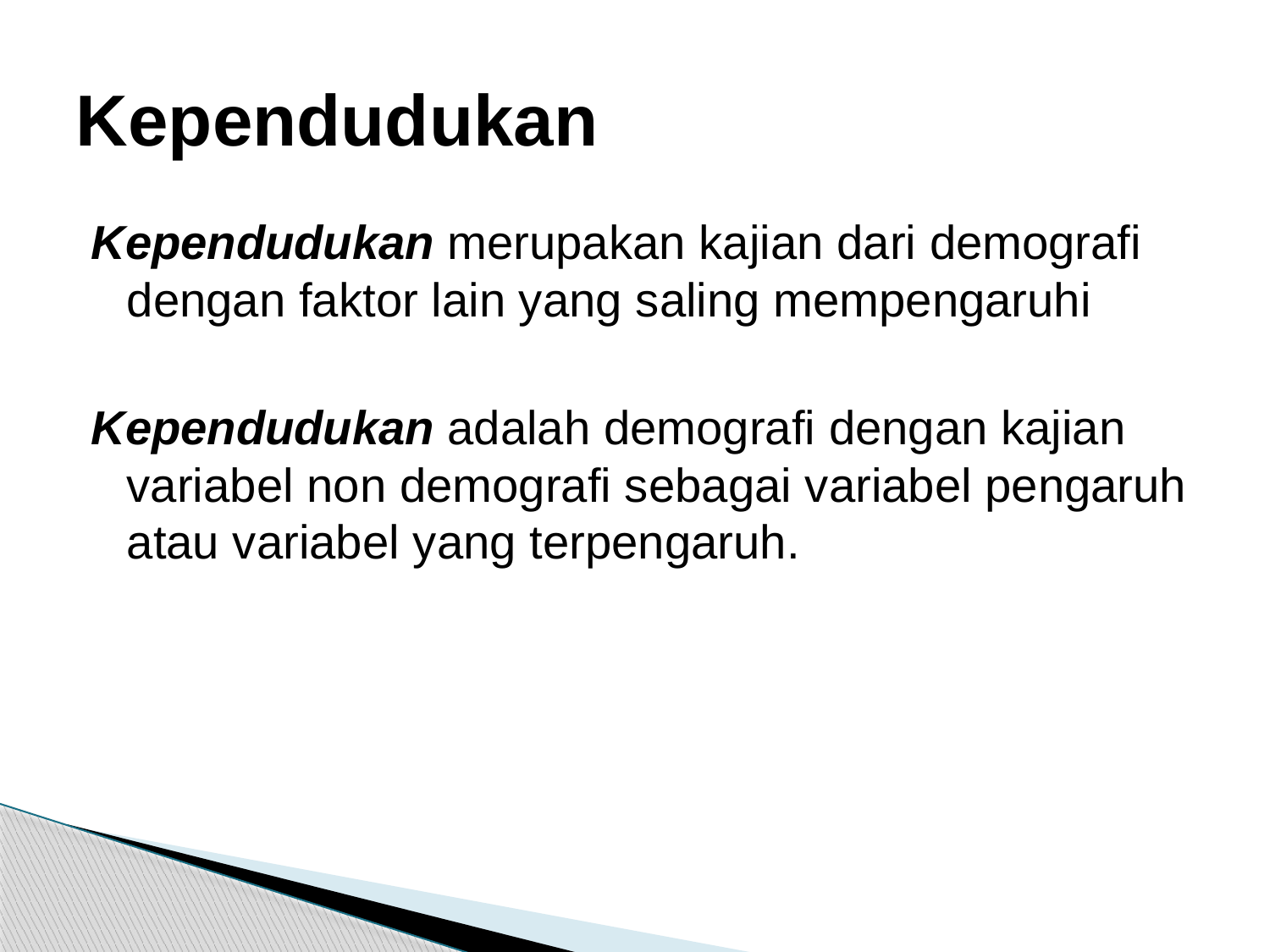

# Kependudukan
Kependudukan merupakan kajian dari demografi dengan faktor lain yang saling mempengaruhi

Kependudukan adalah demografi dengan kajian variabel non demografi sebagai variabel pengaruh atau variabel yang terpengaruh.